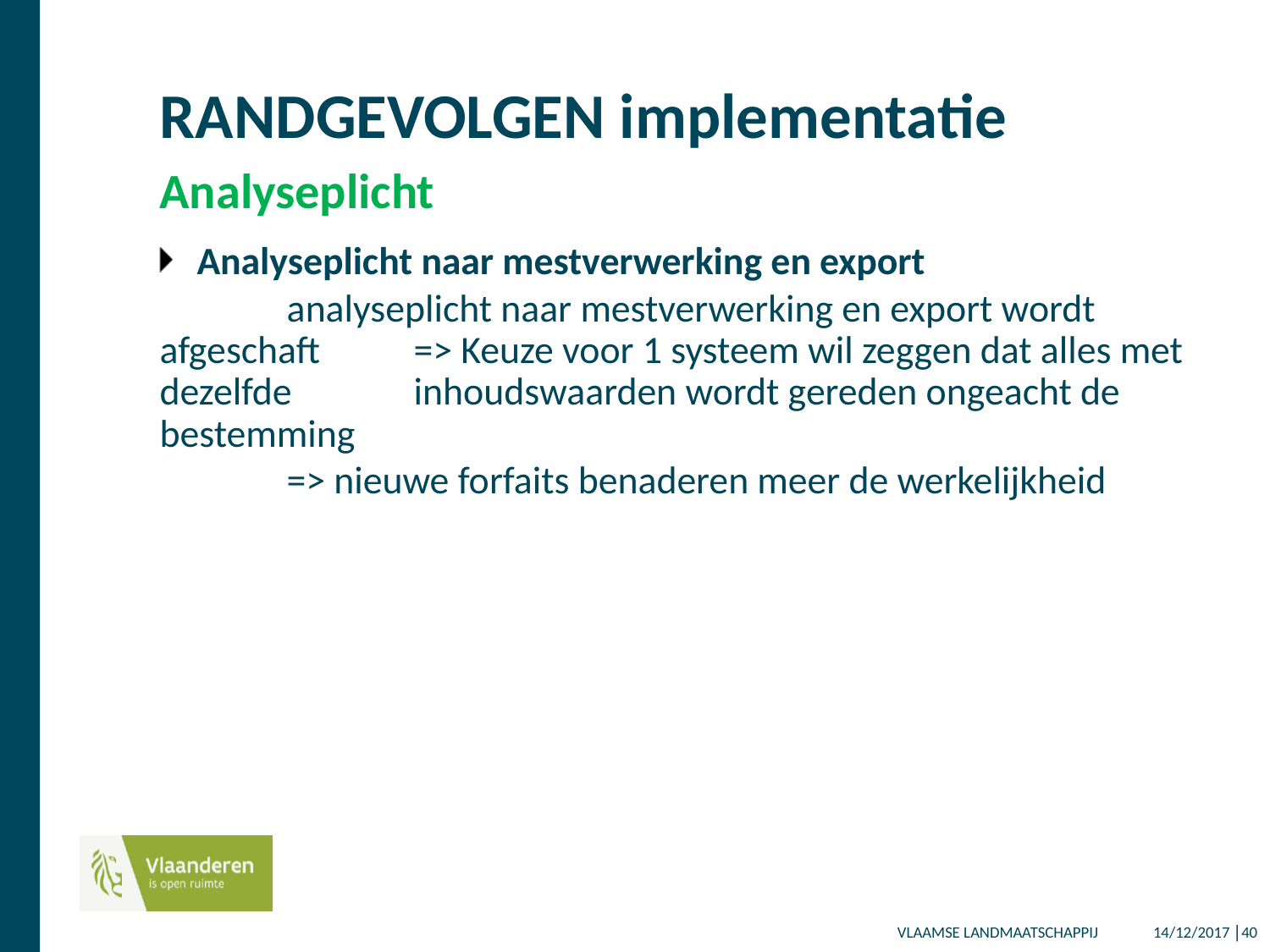

# RANDGEVOLGEN implementatie Analyseplicht
Analyseplicht naar mestverwerking en export
	analyseplicht naar mestverwerking en export wordt afgeschaft	=> Keuze voor 1 systeem wil zeggen dat alles met dezelfde 	inhoudswaarden wordt gereden ongeacht de bestemming
	=> nieuwe forfaits benaderen meer de werkelijkheid

14/12/2017 │40
VLAAMSE LANDMAATSCHAPPIJ